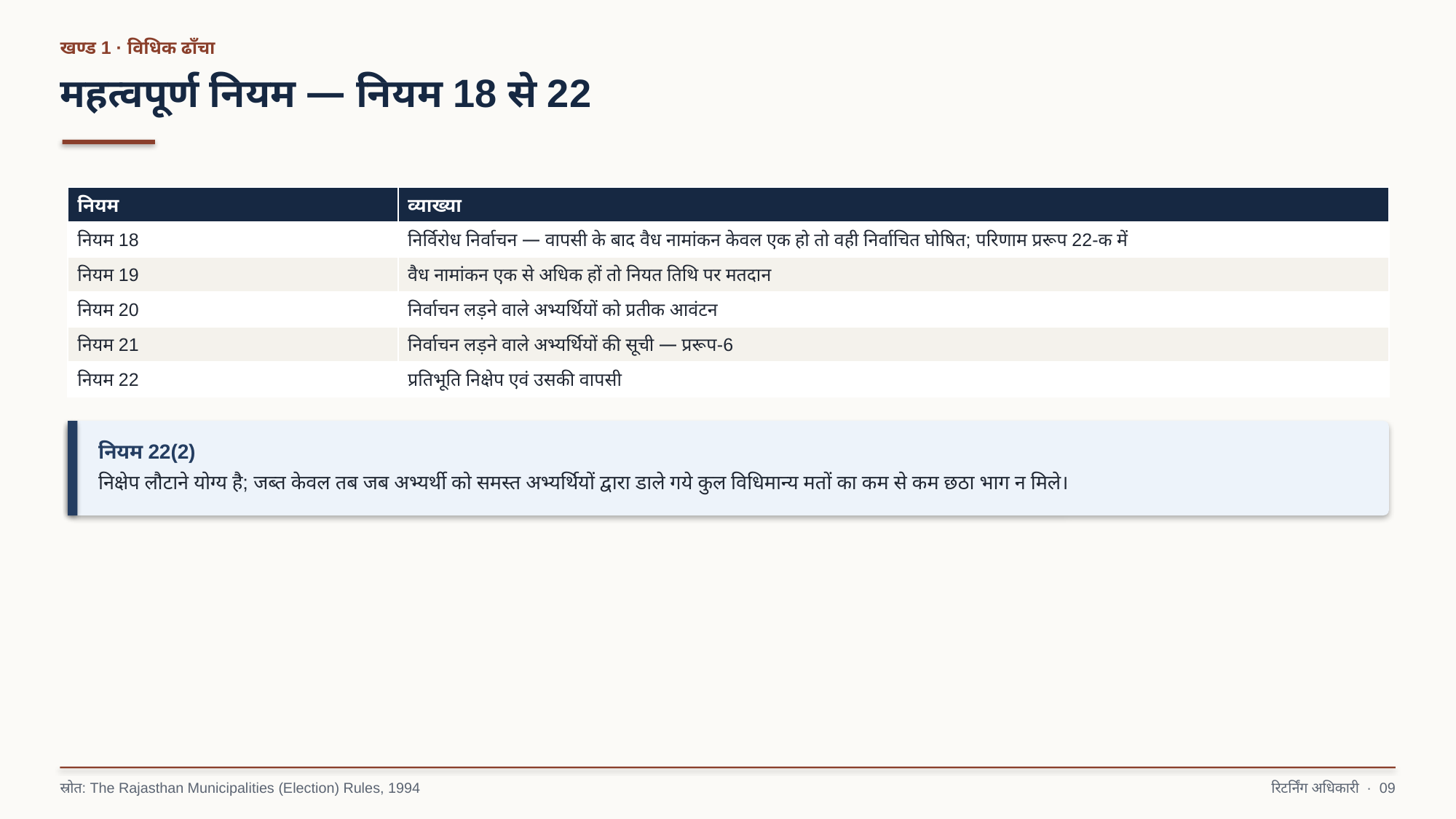

खण्ड 1 · विधिक ढाँचा
महत्वपूर्ण नियम — नियम 18 से 22

| नियम | व्याख्या |
| --- | --- |
| नियम 18 | निर्विरोध निर्वाचन — वापसी के बाद वैध नामांकन केवल एक हो तो वही निर्वाचित घोषित; परिणाम प्ररूप 22-क में |
| नियम 19 | वैध नामांकन एक से अधिक हों तो नियत तिथि पर मतदान |
| नियम 20 | निर्वाचन लड़ने वाले अभ्यर्थियों को प्रतीक आवंटन |
| नियम 21 | निर्वाचन लड़ने वाले अभ्यर्थियों की सूची — प्ररूप-6 |
| नियम 22 | प्रतिभूति निक्षेप एवं उसकी वापसी |

नियम 22(2)
निक्षेप लौटाने योग्य है; जब्त केवल तब जब अभ्यर्थी को समस्त अभ्यर्थियों द्वारा डाले गये कुल विधिमान्य मतों का कम से कम छठा भाग न मिले।

स्रोत: The Rajasthan Municipalities (Election) Rules, 1994
रिटर्निंग अधिकारी  ·  09